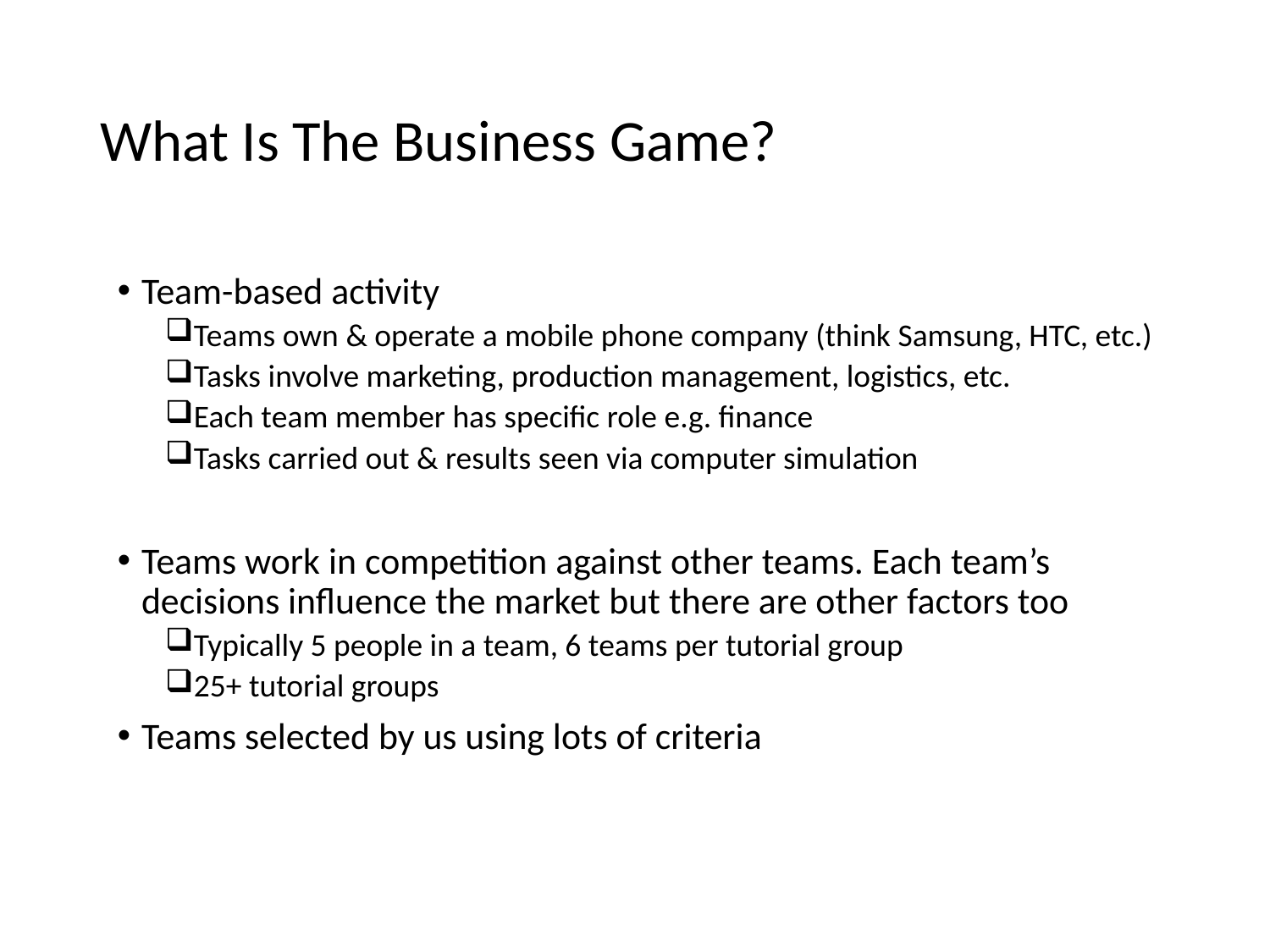

# What Is The Business Game?
Team-based activity
Teams own & operate a mobile phone company (think Samsung, HTC, etc.)
Tasks involve marketing, production management, logistics, etc.
Each team member has specific role e.g. finance
Tasks carried out & results seen via computer simulation

Teams work in competition against other teams. Each team’s decisions influence the market but there are other factors too
Typically 5 people in a team, 6 teams per tutorial group
25+ tutorial groups
Teams selected by us using lots of criteria